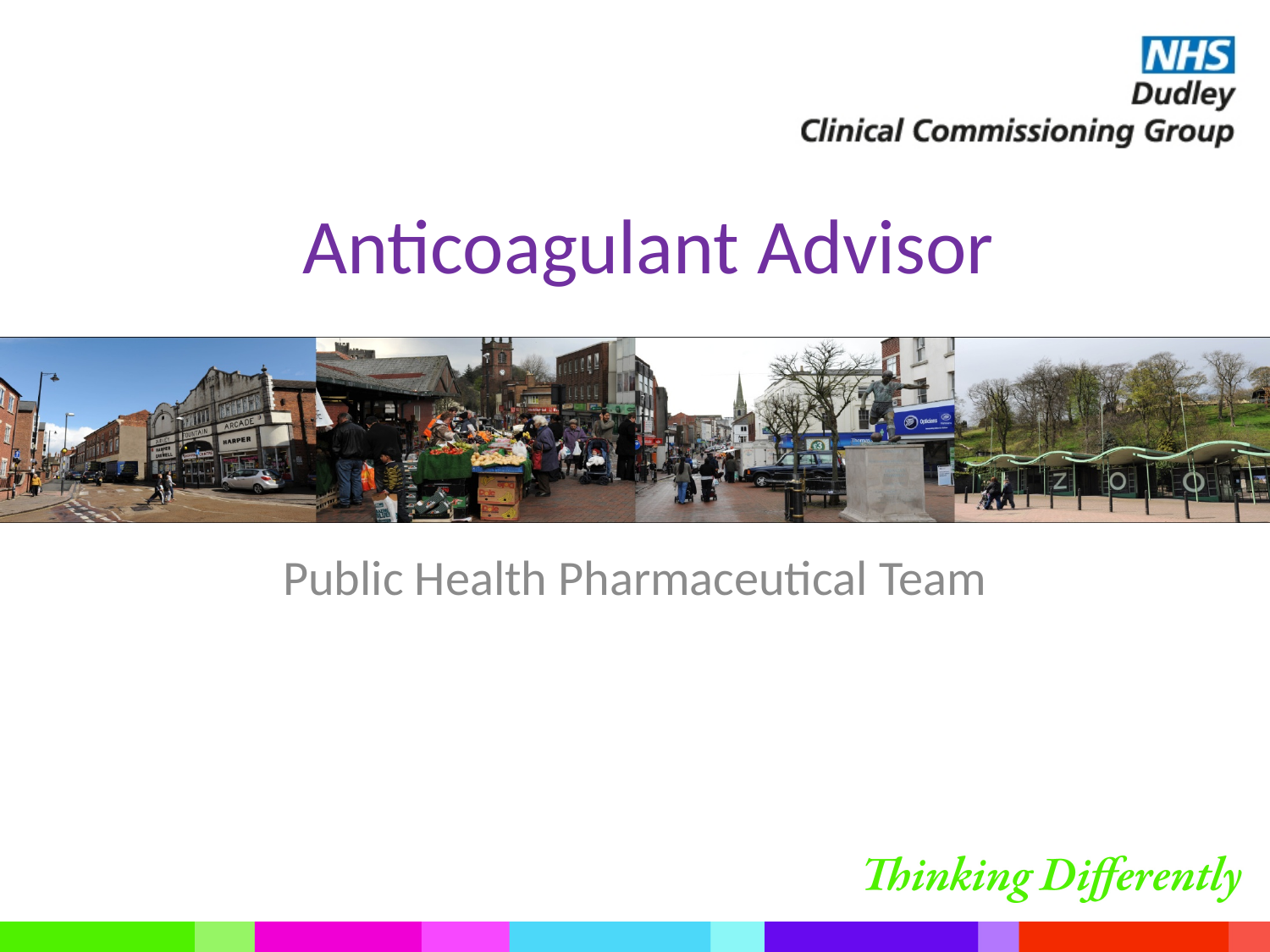

# Anticoagulant Advisor
Public Health Pharmaceutical Team